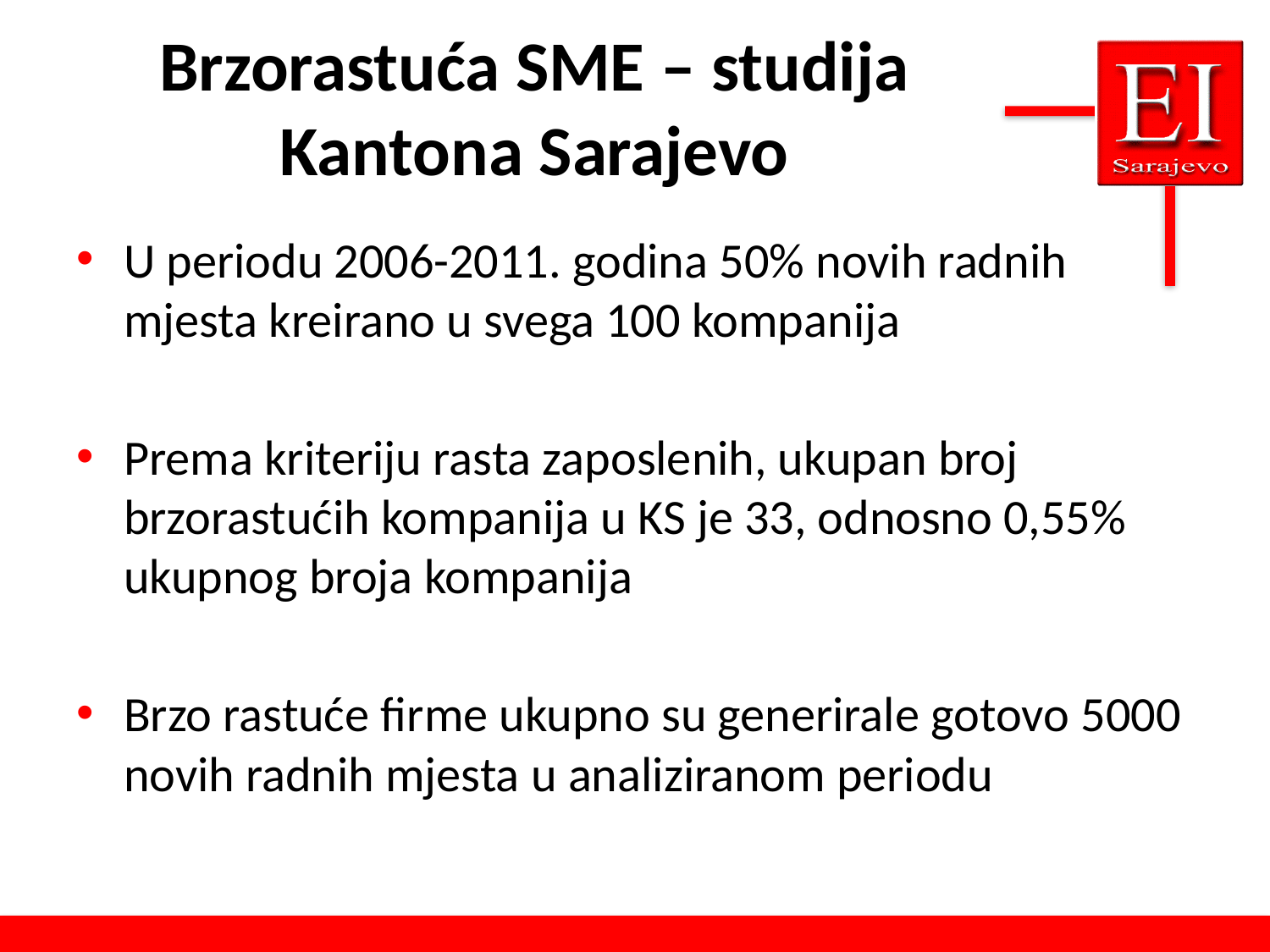

# Brzorastuća SME – studija Kantona Sarajevo
U periodu 2006-2011. godina 50% novih radnih mjesta kreirano u svega 100 kompanija

Prema kriteriju rasta zaposlenih, ukupan broj brzorastućih kompanija u KS je 33, odnosno 0,55% ukupnog broja kompanija

Brzo rastuće firme ukupno su generirale gotovo 5000 novih radnih mjesta u analiziranom periodu